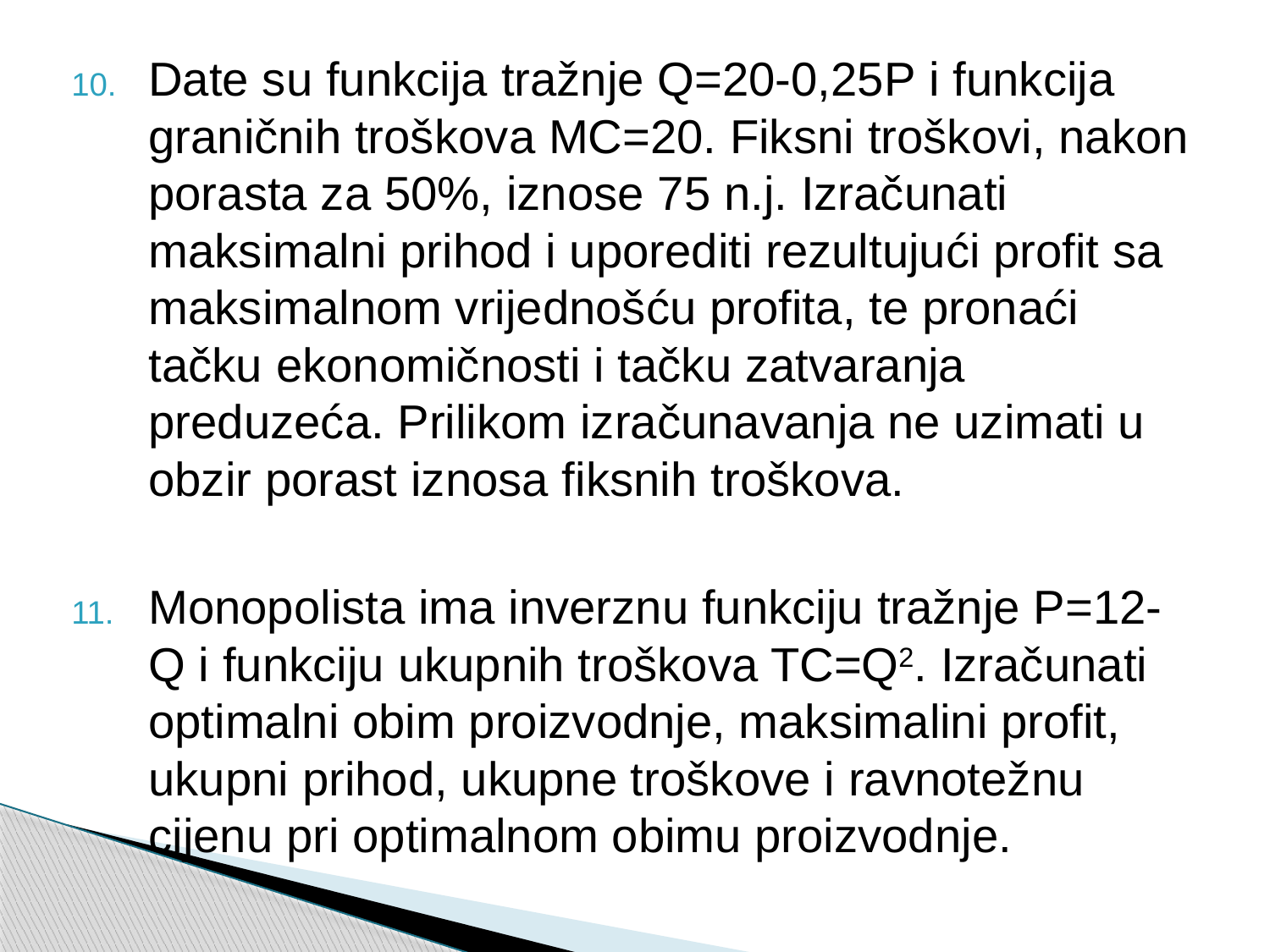

Date su funkcija tražnje Q=20-0,25P i funkcija graničnih troškova MC=20. Fiksni troškovi, nakon porasta za 50%, iznose 75 n.j. Izračunati maksimalni prihod i uporediti rezultujući profit sa maksimalnom vrijednošću profita, te pronaći tačku ekonomičnosti i tačku zatvaranja preduzeća. Prilikom izračunavanja ne uzimati u obzir porast iznosa fiksnih troškova.

Monopolista ima inverznu funkciju tražnje P=12-Q i funkciju ukupnih troškova TC=Q2. Izračunati optimalni obim proizvodnje, maksimalini profit, ukupni prihod, ukupne troškove i ravnotežnu cijenu pri optimalnom obimu proizvodnje.